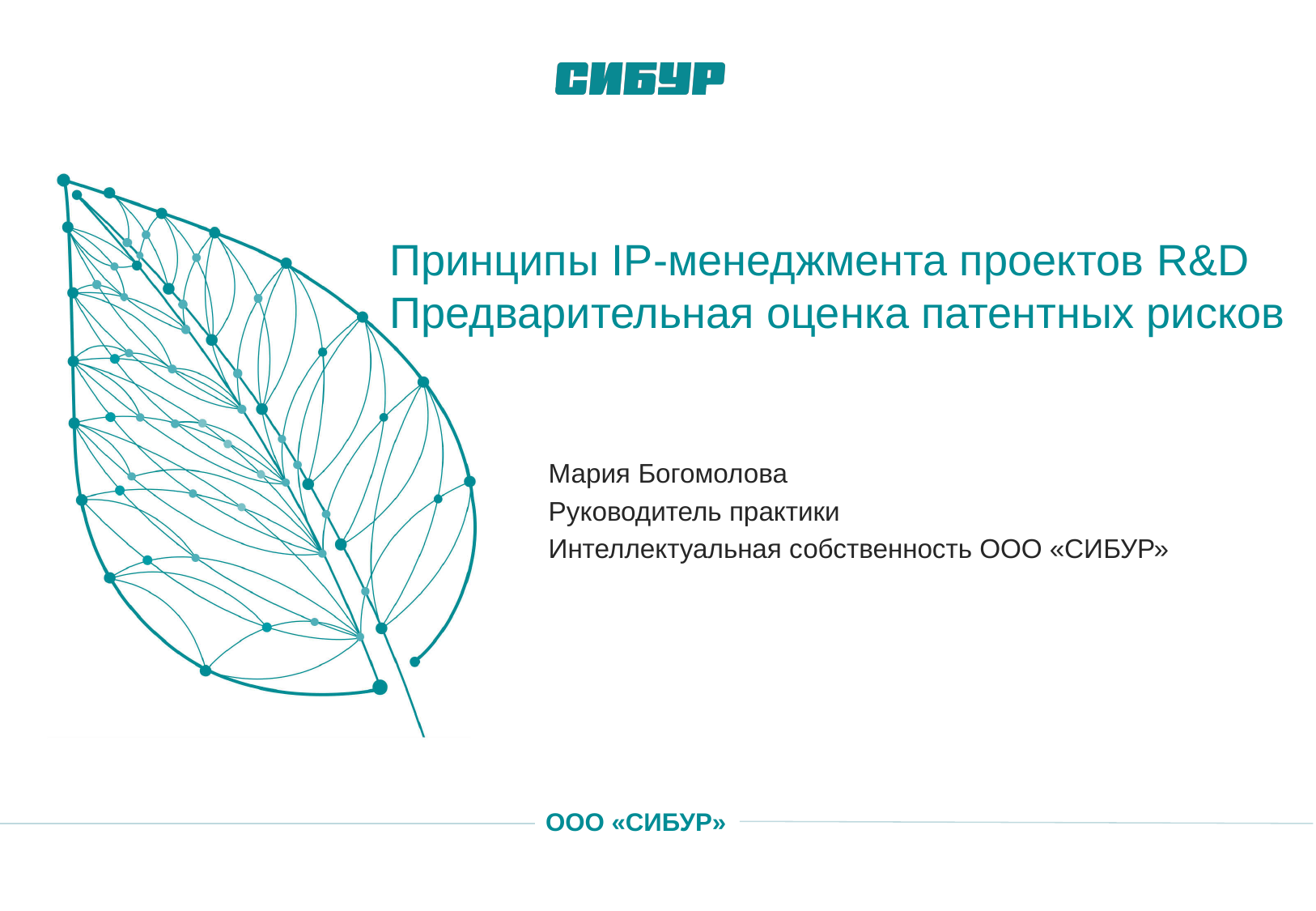

# Принципы IP-менеджмента проектов R&D Предварительная оценка патентных рисков
Мария Богомолова
Руководитель практики
Интеллектуальная собственность ООО «СИБУР»